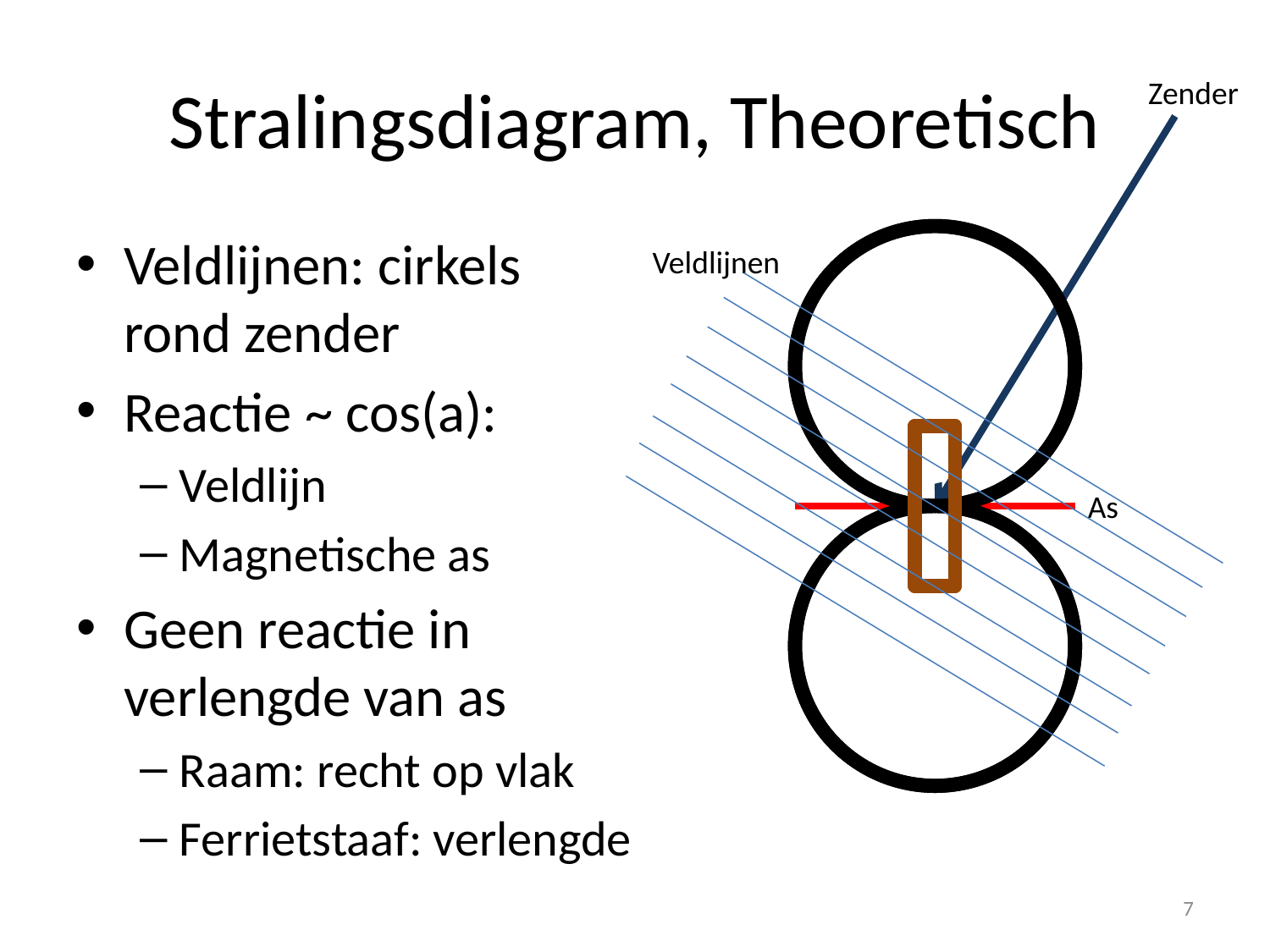

# Stralingsdiagram, Theoretisch
Zender
Veldlijnen: cirkels
rond zender
Reactie ~ cos(a):
Veldlijn
Magnetische as
Geen reactie in verlengde van as
Raam: recht op vlak
Ferrietstaaf: verlengde

Veldlijnen

As

7